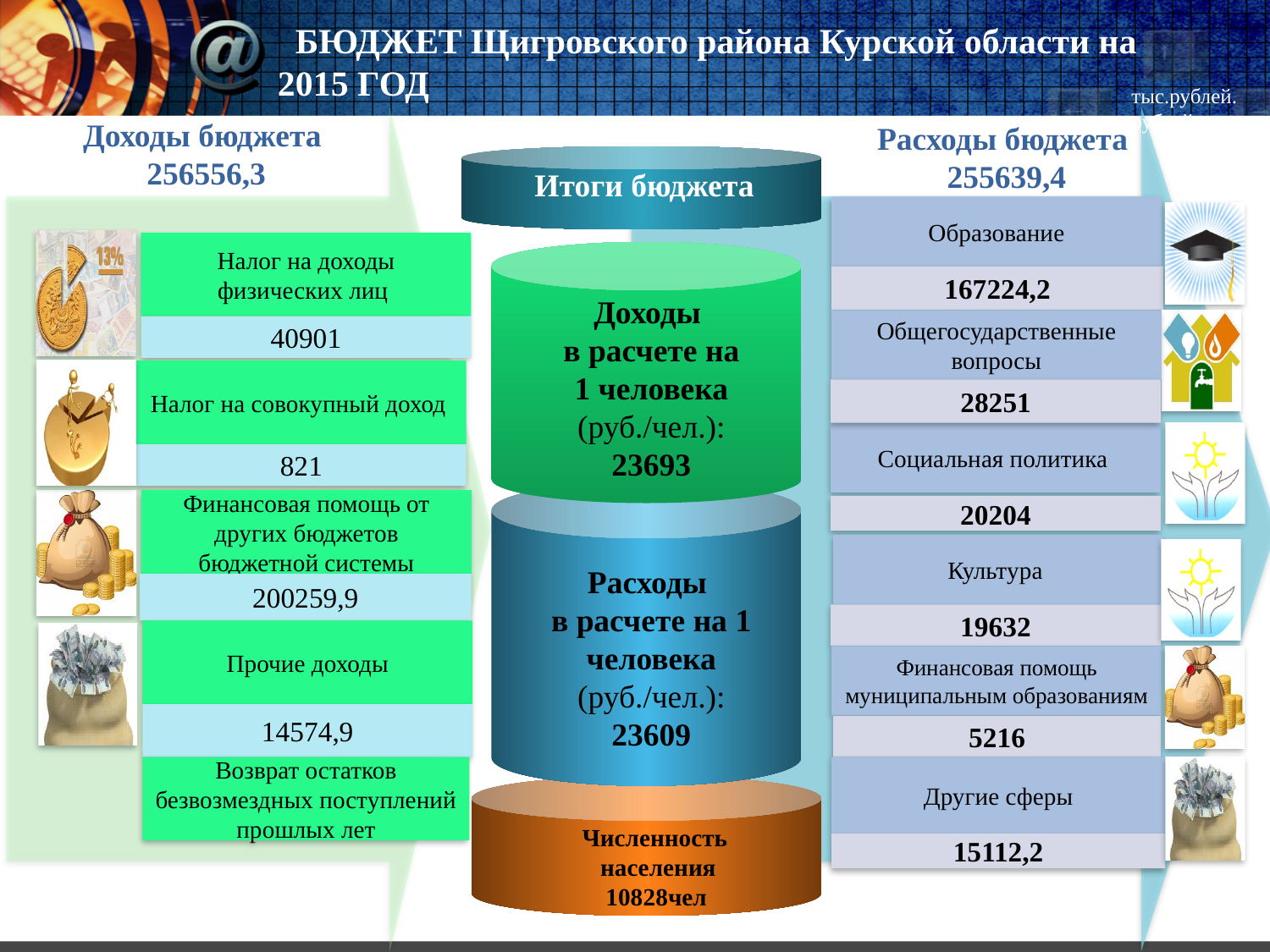

БЮДЖЕТ Щигровского района Курской области на 2015 ГОД
тыс.рублей. рублей

Расходы бюджета
255639,4
Доходы бюджета
256556,3

Итоги бюджета
Образование
167224,2

Налог на совокупный доход

821

Налог на доходы физических лиц
40901

Доходы
в расчете на
1 человека (руб./чел.):
23693
Социальная политика
20204

Финансовая помощь от других бюджетов бюджетной системы
200259,9
Культура
19632
Расходы
в расчете на 1 человека
(руб./чел.):
23609

Прочие доходы
14574,9
Финансовая помощь муниципальным образованиям
5216
Другие сферы
15112,2

    Численность
       населения
10828чел

Общегосударственные вопросы

28251

Возврат остатков безвозмездных поступлений прошлых лет